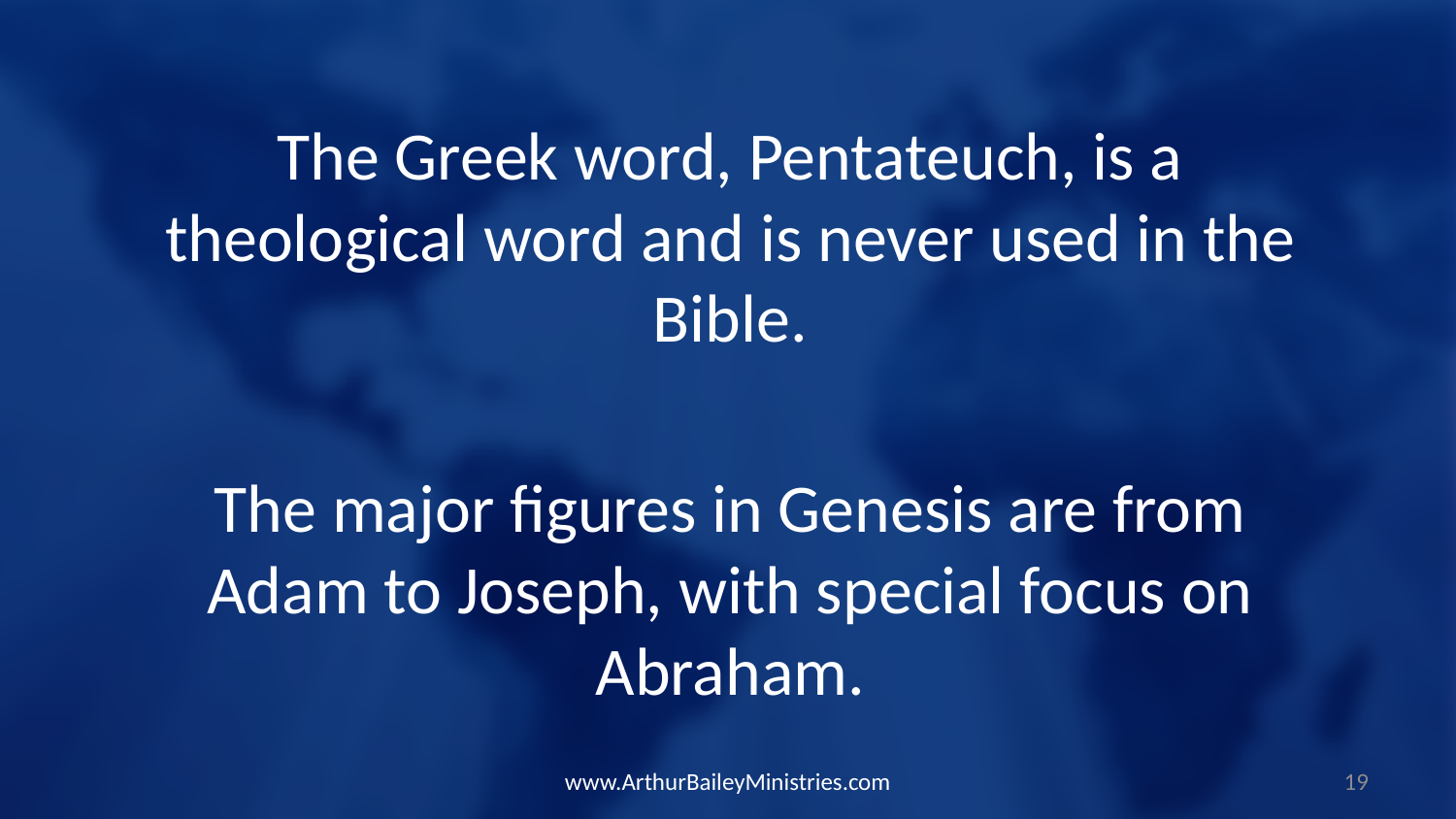

The Greek word, Pentateuch, is a theological word and is never used in the Bible.

The major figures in Genesis are from Adam to Joseph, with special focus on Abraham.

www.ArthurBaileyMinistries.com
19